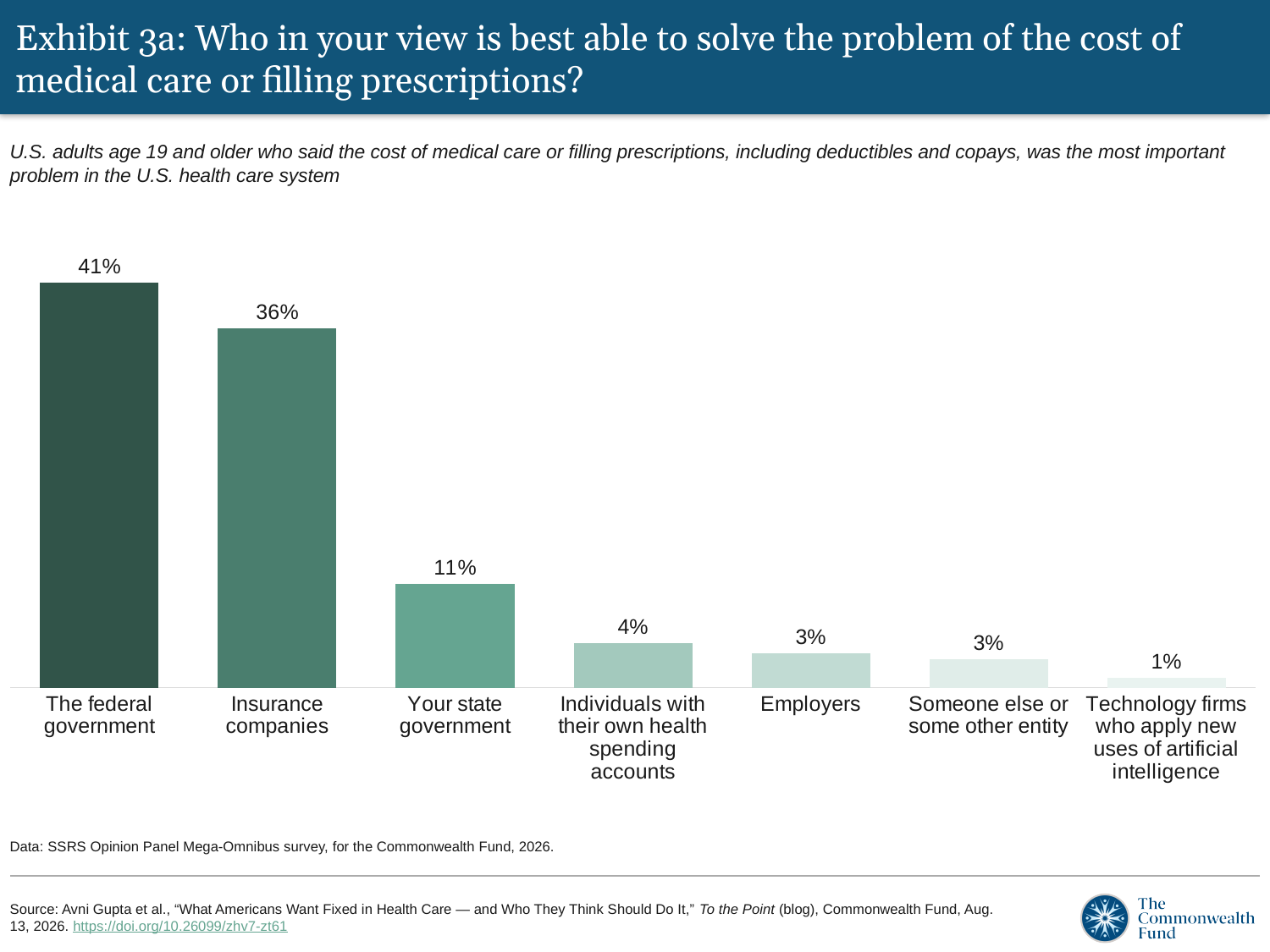

# Exhibit 3a: Who in your view is best able to solve the problem of the cost of medical care or filling prescriptions?
U.S. adults age 19 and older who said the cost of medical care or filling prescriptions, including deductibles and copays, was the most important problem in the U.S. health care system

### Chart

| Category | Column1 |
|---|---|
| The federal government | 0.4097 |
| Insurance companies | 0.3634 |
| Your state government | 0.1051 |
| Individuals with their own health spending accounts | 0.0446 |
| Employers | 0.0349 |
| Someone else or some other entity | 0.0285 |
| Technology firms who apply new uses of artificial intelligence | 0.0098 |
Data: SSRS Opinion Panel Mega-Omnibus survey, for the Commonwealth Fund, 2026.